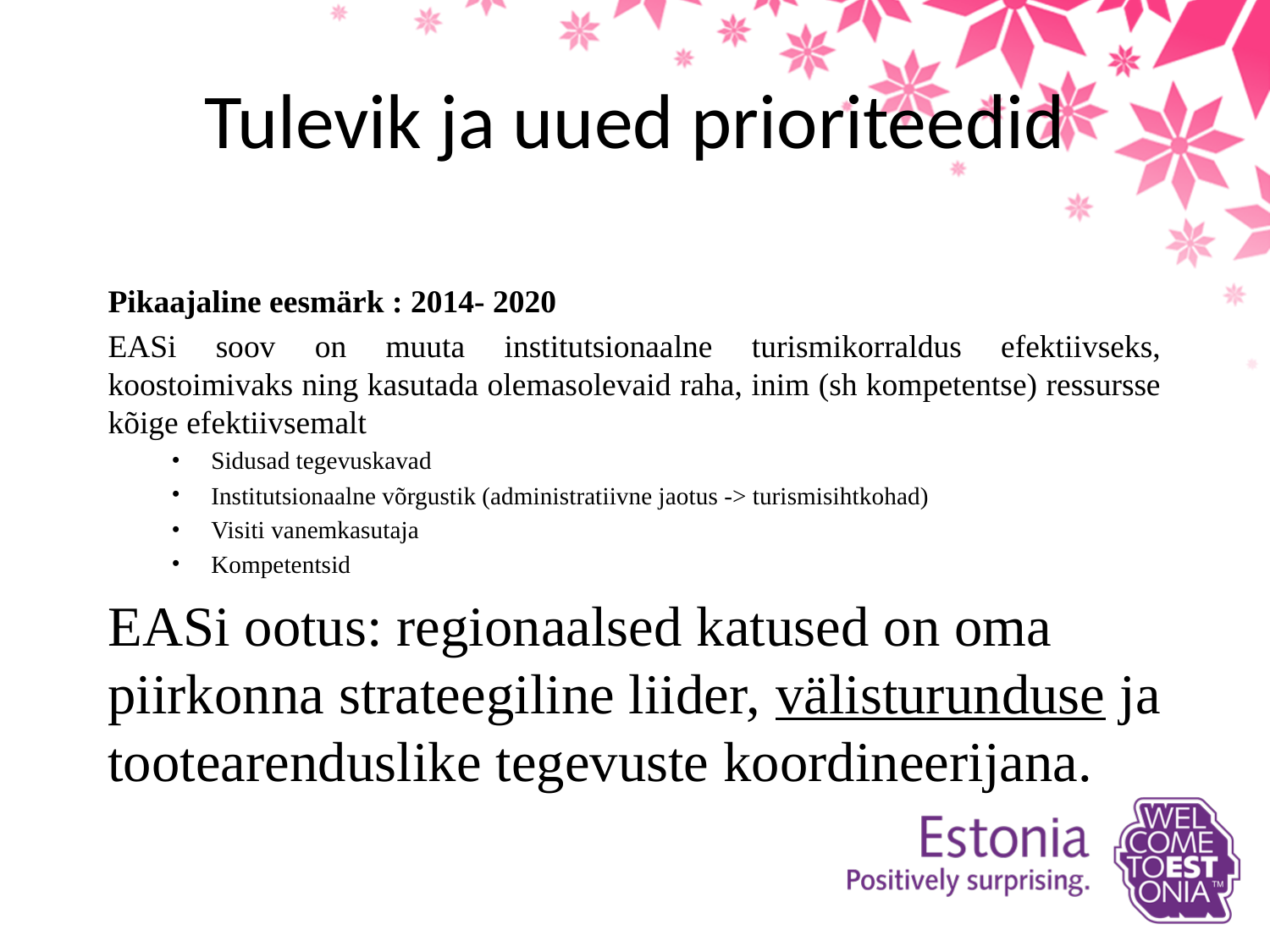

# Tulevik ja uued prioriteedid
Pikaajaline eesmärk : 2014- 2020
EASi soov on muuta institutsionaalne turismikorraldus efektiivseks, koostoimivaks ning kasutada olemasolevaid raha, inim (sh kompetentse) ressursse kõige efektiivsemalt
Sidusad tegevuskavad
Institutsionaalne võrgustik (administratiivne jaotus -> turismisihtkohad)
Visiti vanemkasutaja
Kompetentsid
EASi ootus: regionaalsed katused on oma piirkonna strateegiline liider, välisturunduse ja tootearenduslike tegevuste koordineerijana.